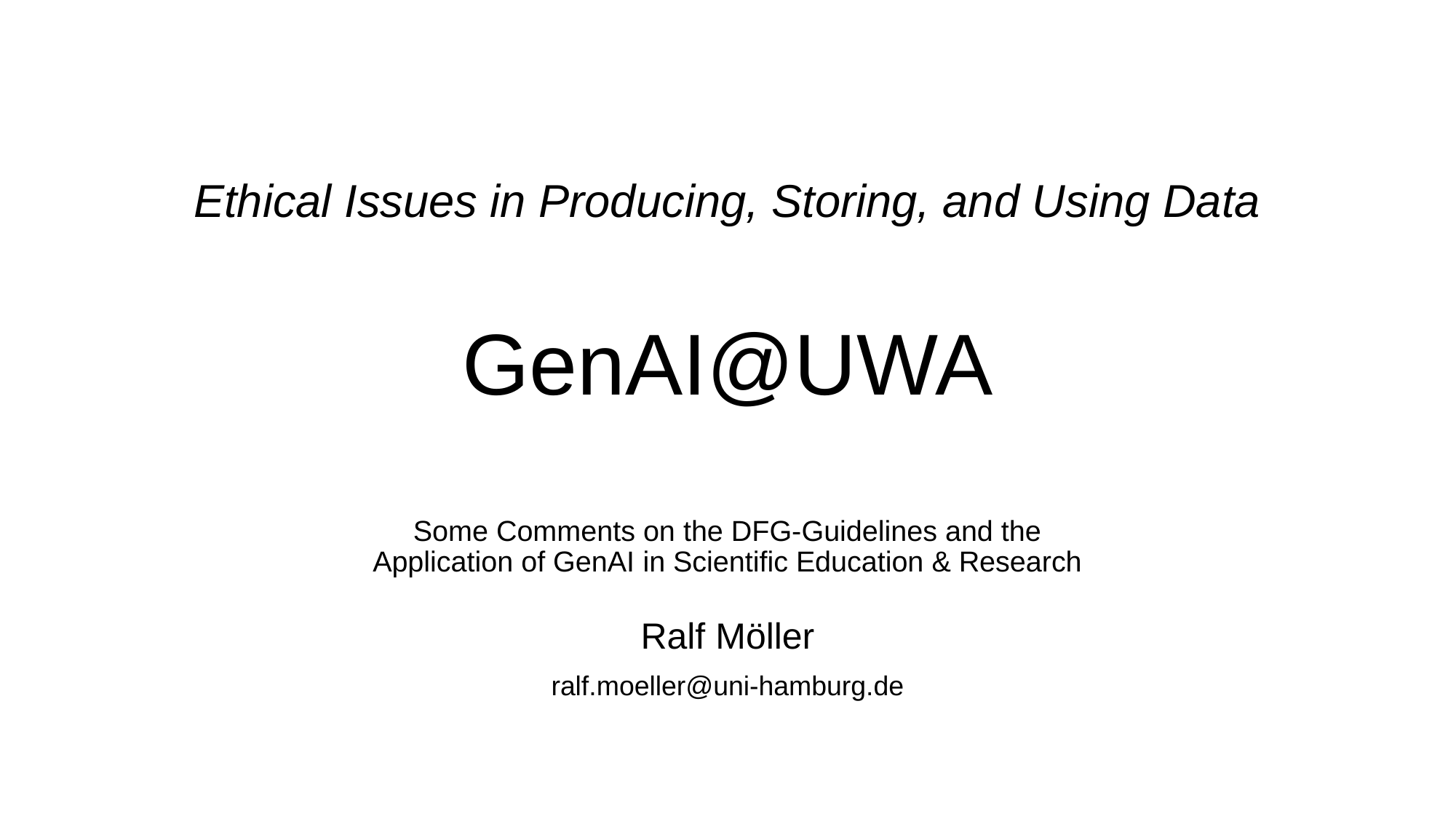

# Ethical Issues in Producing, Storing, and Using Data GenAI@UWA
Some Comments on the DFG-Guidelines and the
Application of GenAI in Scientific Education & Research
Ralf Möller
ralf.moeller@uni-hamburg.de